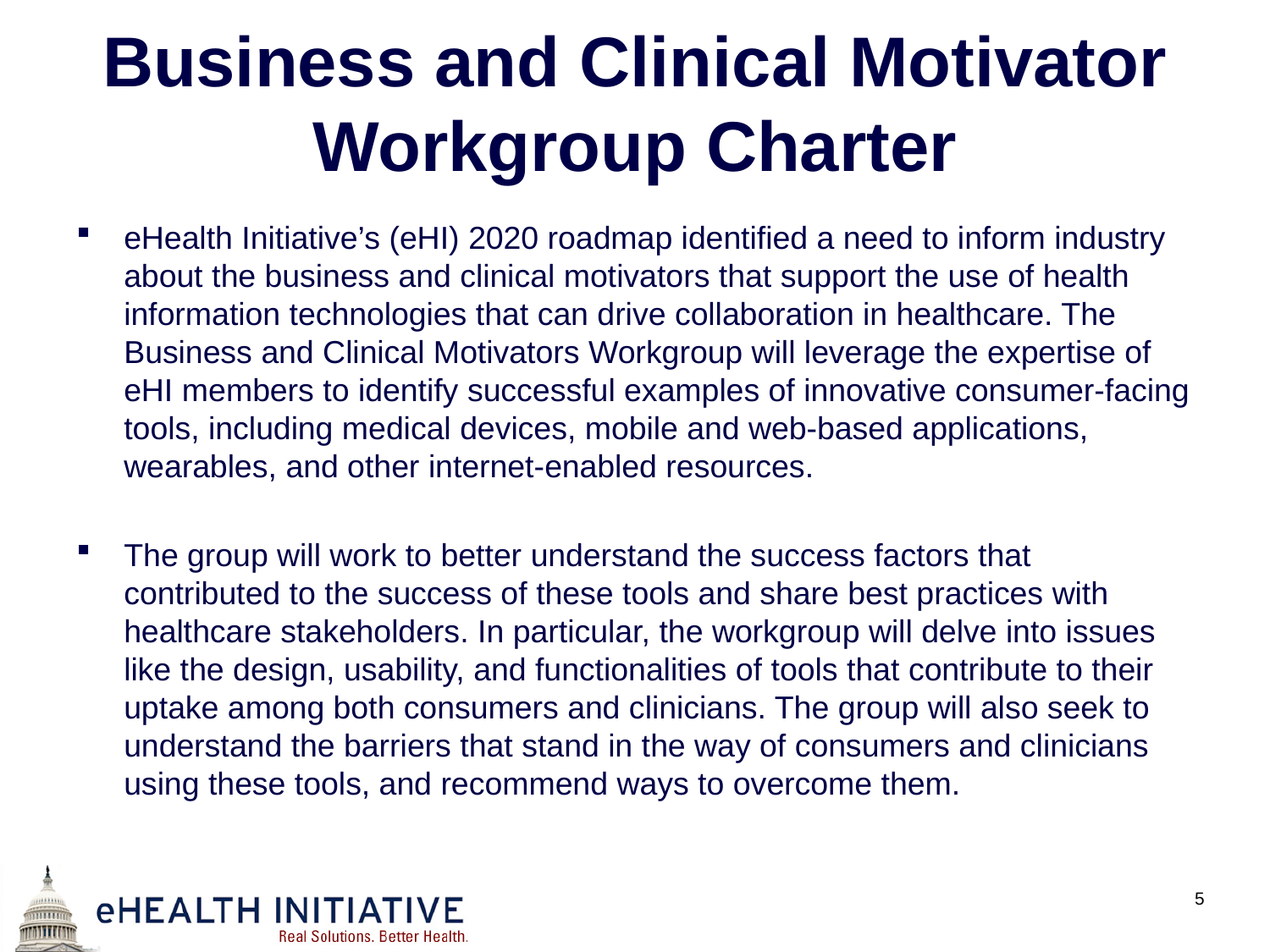

# Business and Clinical Motivator Workgroup Charter
eHealth Initiative’s (eHI) 2020 roadmap identified a need to inform industry about the business and clinical motivators that support the use of health information technologies that can drive collaboration in healthcare. The Business and Clinical Motivators Workgroup will leverage the expertise of eHI members to identify successful examples of innovative consumer-facing tools, including medical devices, mobile and web-based applications, wearables, and other internet-enabled resources.

The group will work to better understand the success factors that contributed to the success of these tools and share best practices with healthcare stakeholders. In particular, the workgroup will delve into issues like the design, usability, and functionalities of tools that contribute to their uptake among both consumers and clinicians. The group will also seek to understand the barriers that stand in the way of consumers and clinicians using these tools, and recommend ways to overcome them.